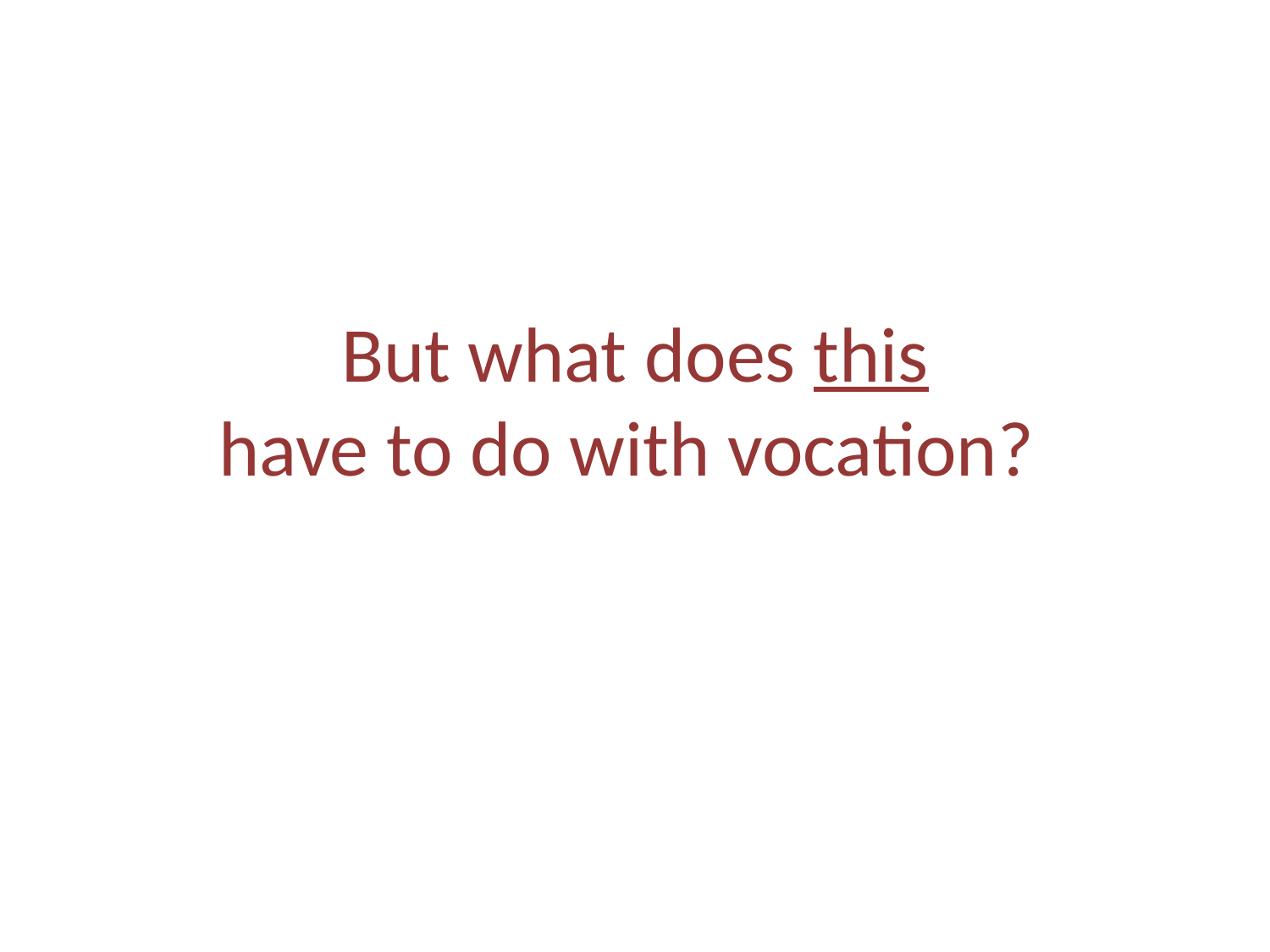

# But what does this have to do with vocation?